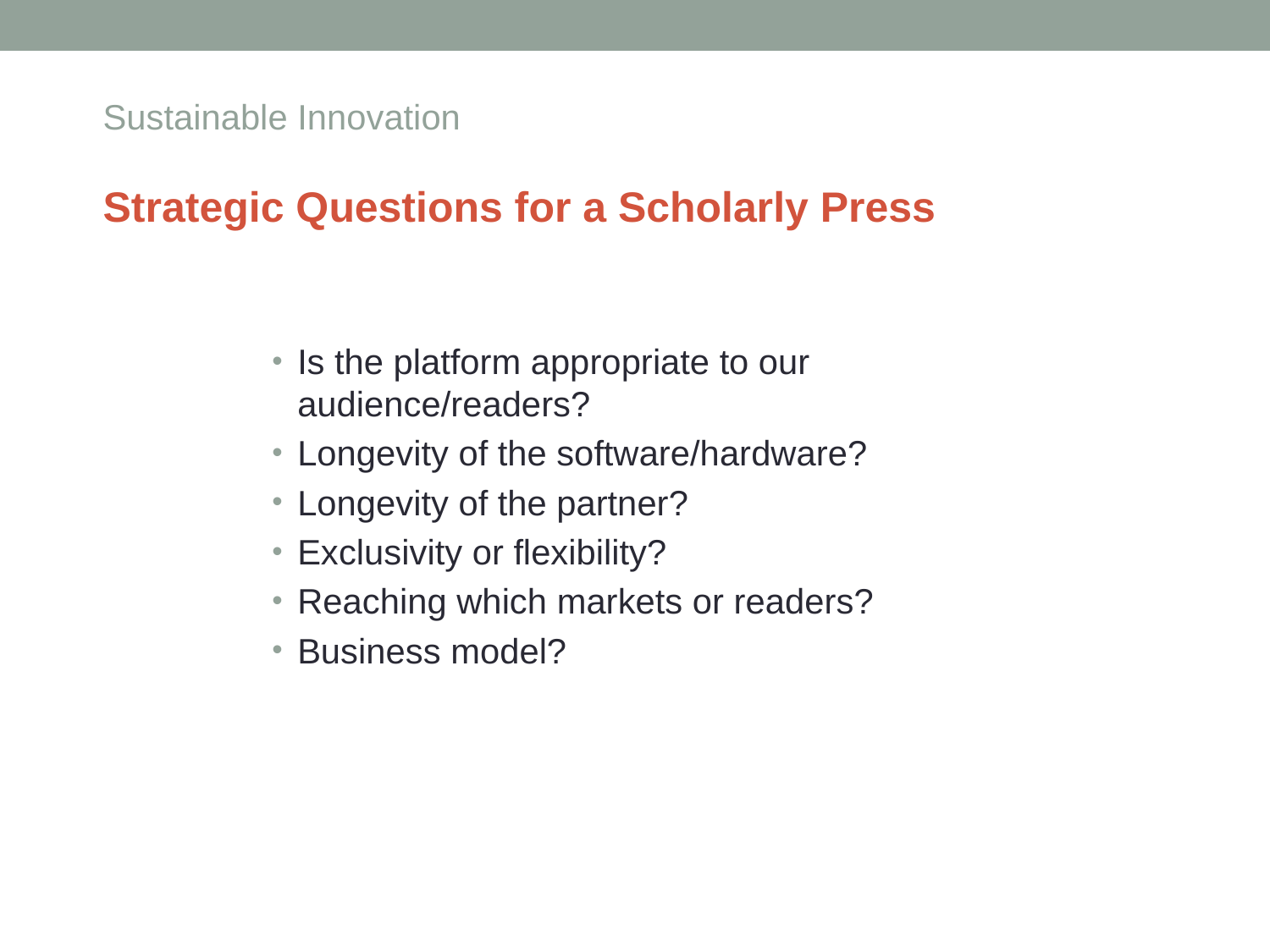

Sustainable Innovation

Strategic Questions for a Scholarly Press

Is the platform appropriate to our audience/readers?
Longevity of the software/hardware?
Longevity of the partner?
Exclusivity or flexibility?
Reaching which markets or readers?
Business model?